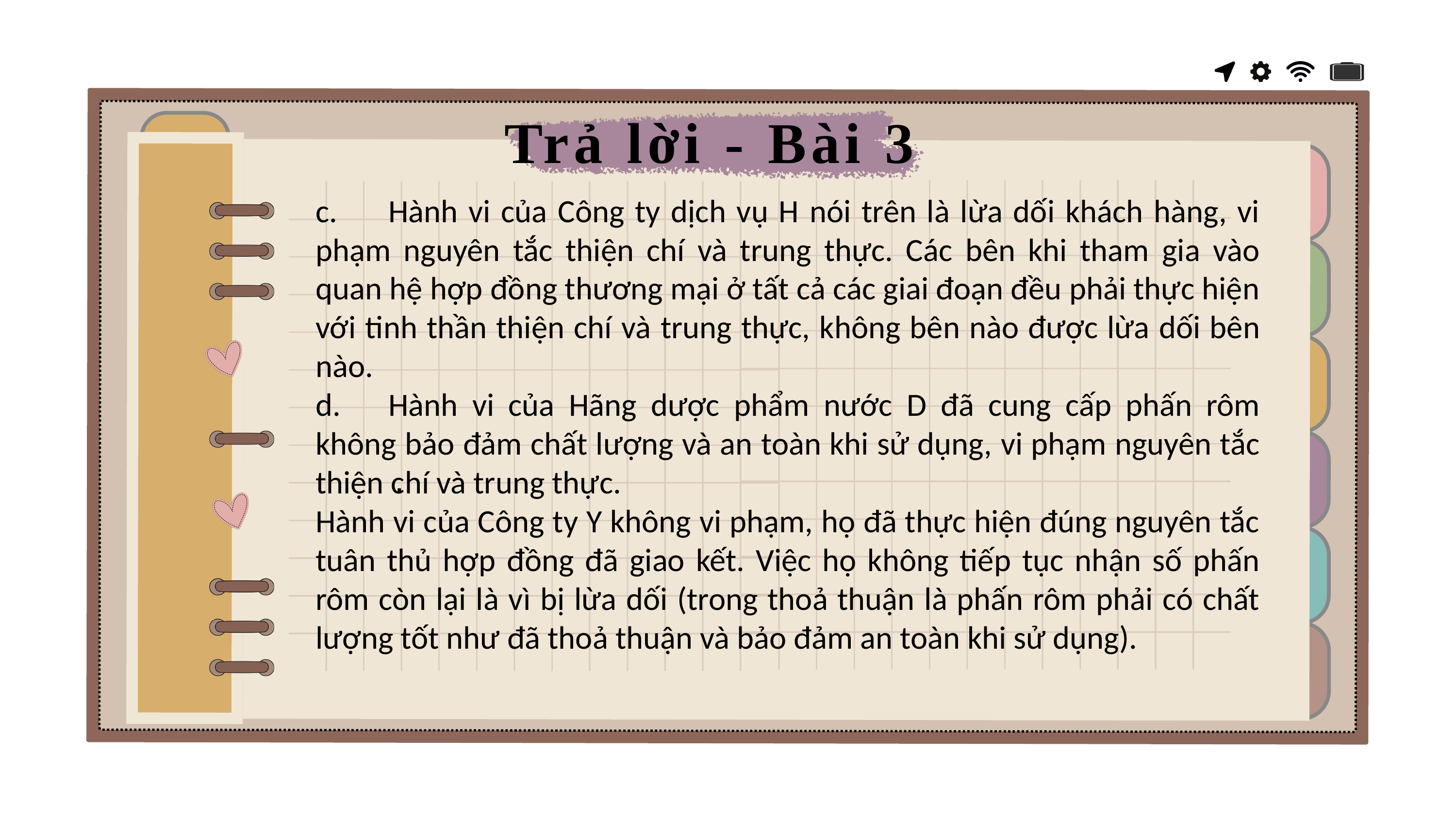

Trả lời - Bài 3

c.	Hành vi của Công ty dịch vụ H nói trên là lừa dối khách hàng, vi phạm nguyên tắc thiện chí và trung thực. Các bên khi tham gia vào quan hệ hợp đồng thương mại ở tất cả các giai đoạn đều phải thực hiện với tinh thần thiện chí và trung thực, không bên nào được lừa dối bên nào.
d.	Hành vi của Hãng dược phẩm nước D đã cung cấp phấn rôm không bảo đảm chất lượng và an toàn khi sử dụng, vi phạm nguyên tắc thiện chí và trung thực.
Hành vi của Công ty Y không vi phạm, họ đã thực hiện đúng nguyên tắc tuân thủ hợp đồng đã giao kết. Việc họ không tiếp tục nhận số phấn rôm còn lại là vì bị lừa dối (trong thoả thuận là phấn rôm phải có chất lượng tốt như đã thoả thuận và bảo đảm an toàn khi sử dụng).

.